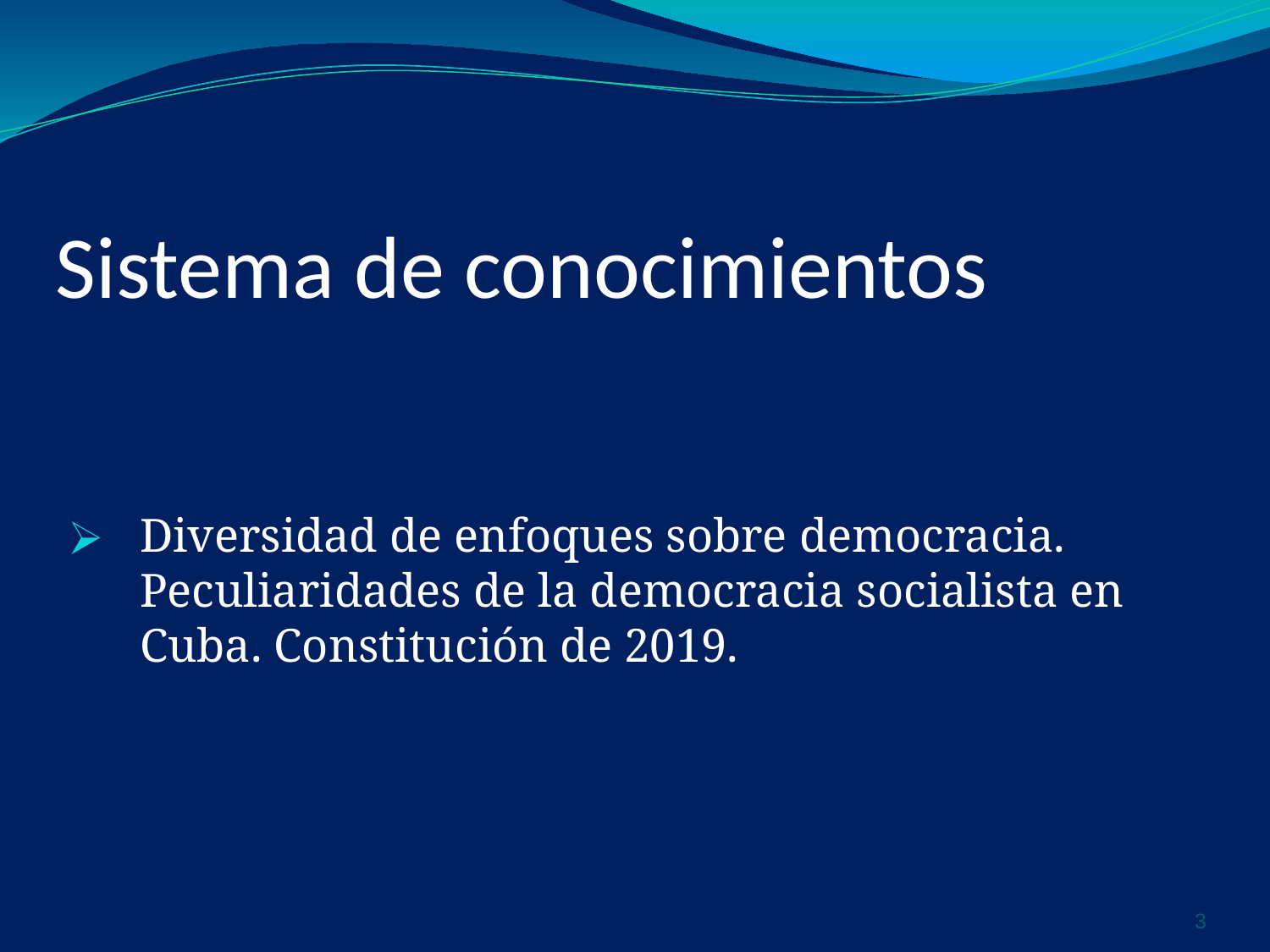

# Sistema de conocimientos
Diversidad de enfoques sobre democracia. Peculiaridades de la democracia socialista en Cuba. Constitución de 2019.
3